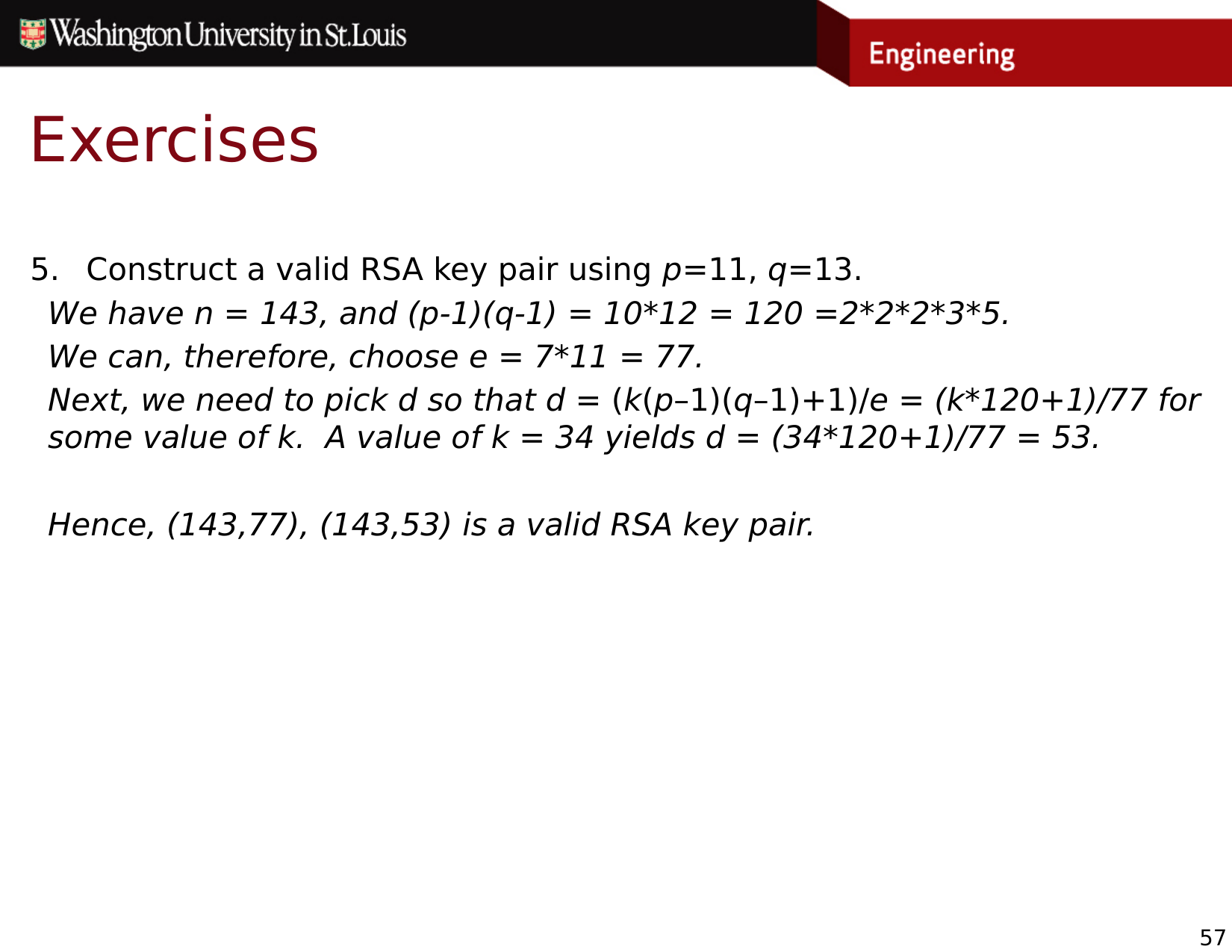

# Exercises
Construct a valid RSA key pair using p=11, q=13.
We have n = 143, and (p-1)(q-1) = 10*12 = 120 =2*2*2*3*5.
We can, therefore, choose e = 7*11 = 77.
Next, we need to pick d so that d = (k(p–1)(q–1)+1)/e = (k*120+1)/77 for some value of k.  A value of k = 34 yields d = (34*120+1)/77 = 53.

Hence, (143,77), (143,53) is a valid RSA key pair.
57